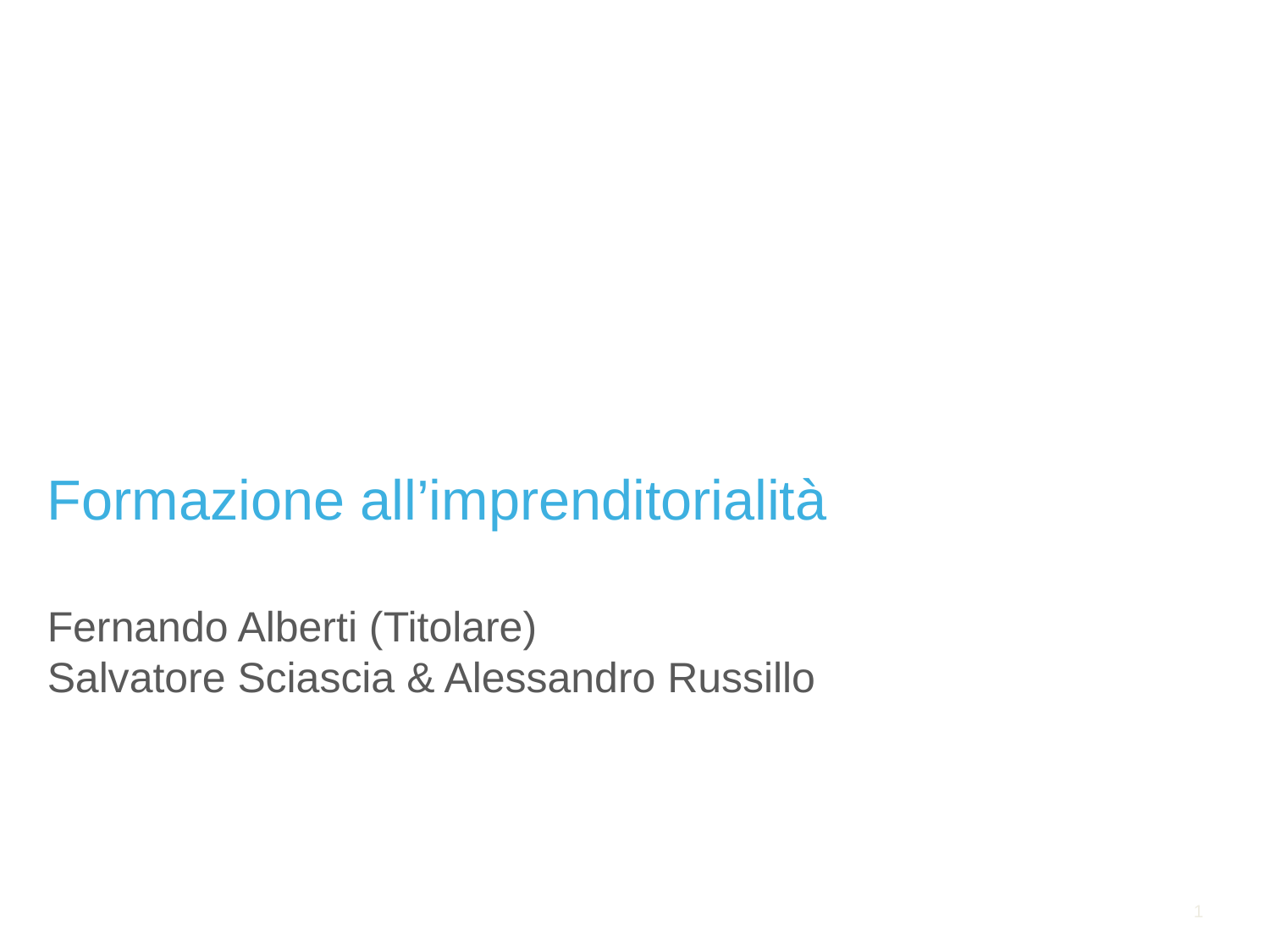

Formazione all’imprenditorialità

Fernando Alberti (Titolare)
Salvatore Sciascia & Alessandro Russillo